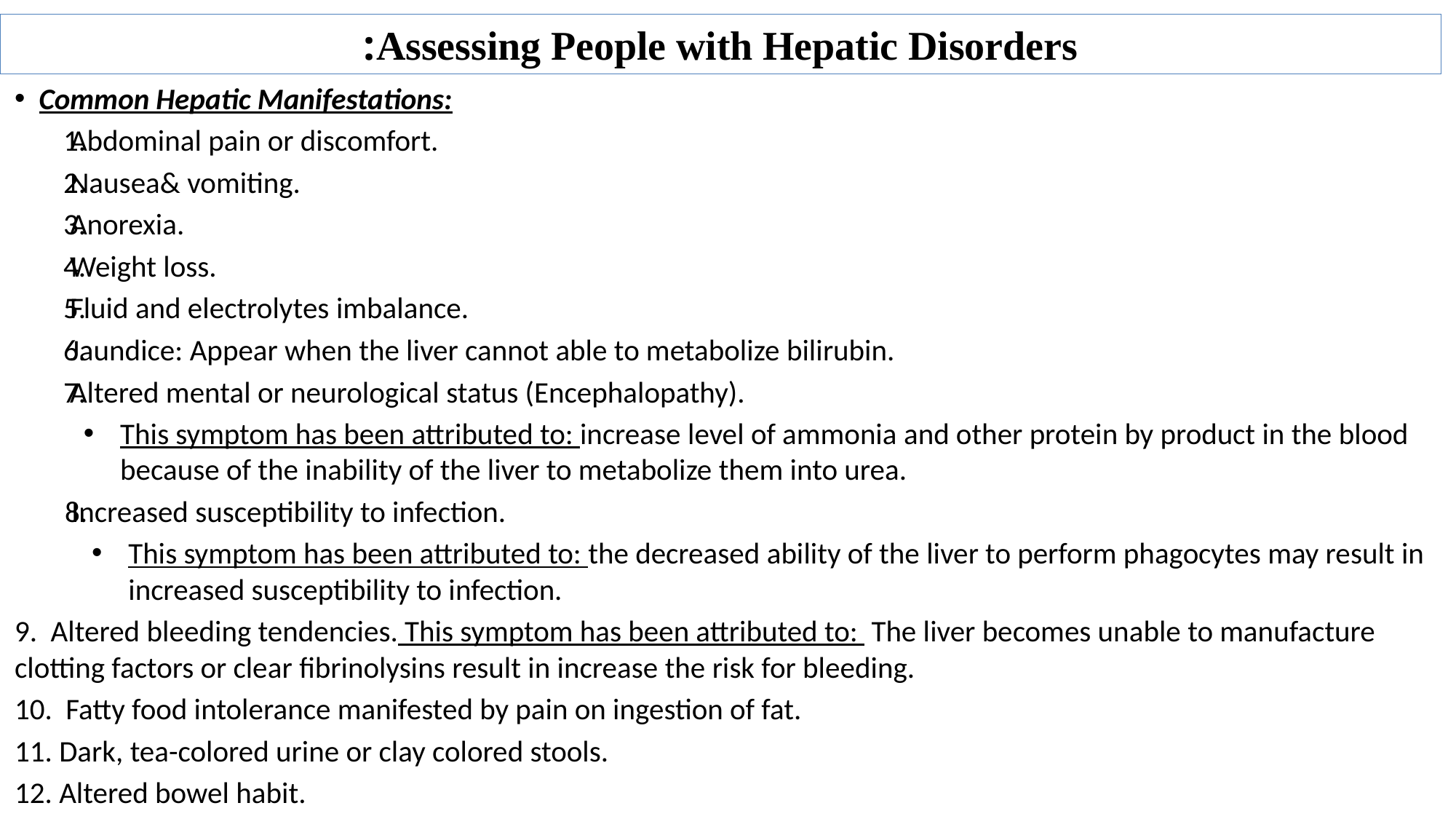

# Assessing People with Hepatic Disorders:
Common Hepatic Manifestations:
Abdominal pain or discomfort.
Nausea& vomiting.
Anorexia.
Weight loss.
Fluid and electrolytes imbalance.
Jaundice: Appear when the liver cannot able to metabolize bilirubin.
Altered mental or neurological status (Encephalopathy).
This symptom has been attributed to: increase level of ammonia and other protein by product in the blood because of the inability of the liver to metabolize them into urea.
Increased susceptibility to infection.
This symptom has been attributed to: the decreased ability of the liver to perform phagocytes may result in increased susceptibility to infection.
9.  Altered bleeding tendencies. This symptom has been attributed to:  The liver becomes unable to manufacture clotting factors or clear fibrinolysins result in increase the risk for bleeding.
10.  Fatty food intolerance manifested by pain on ingestion of fat.
11. Dark, tea-colored urine or clay colored stools.
12. Altered bowel habit.